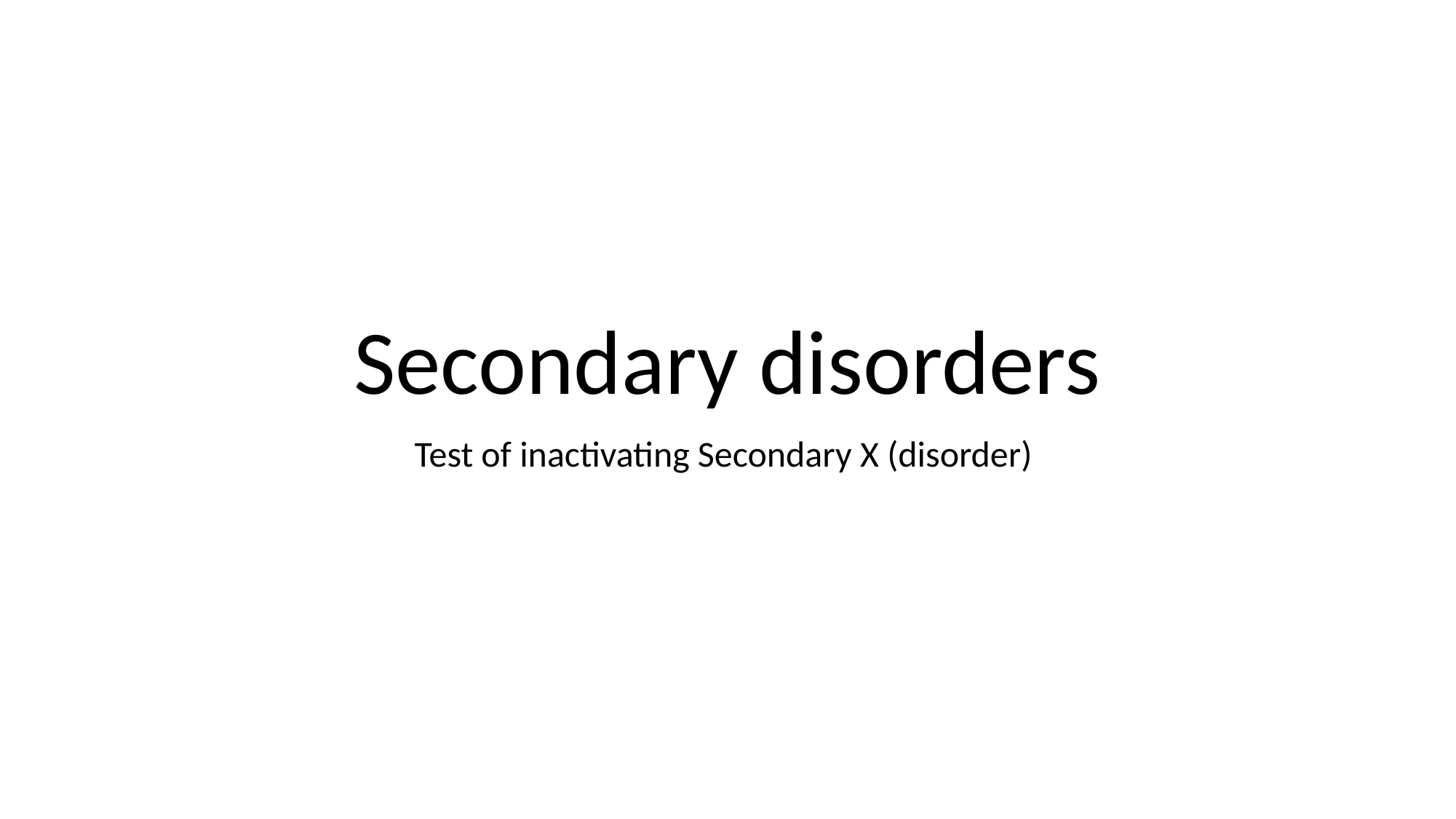

# Secondary disorders
Test of inactivating Secondary X (disorder)